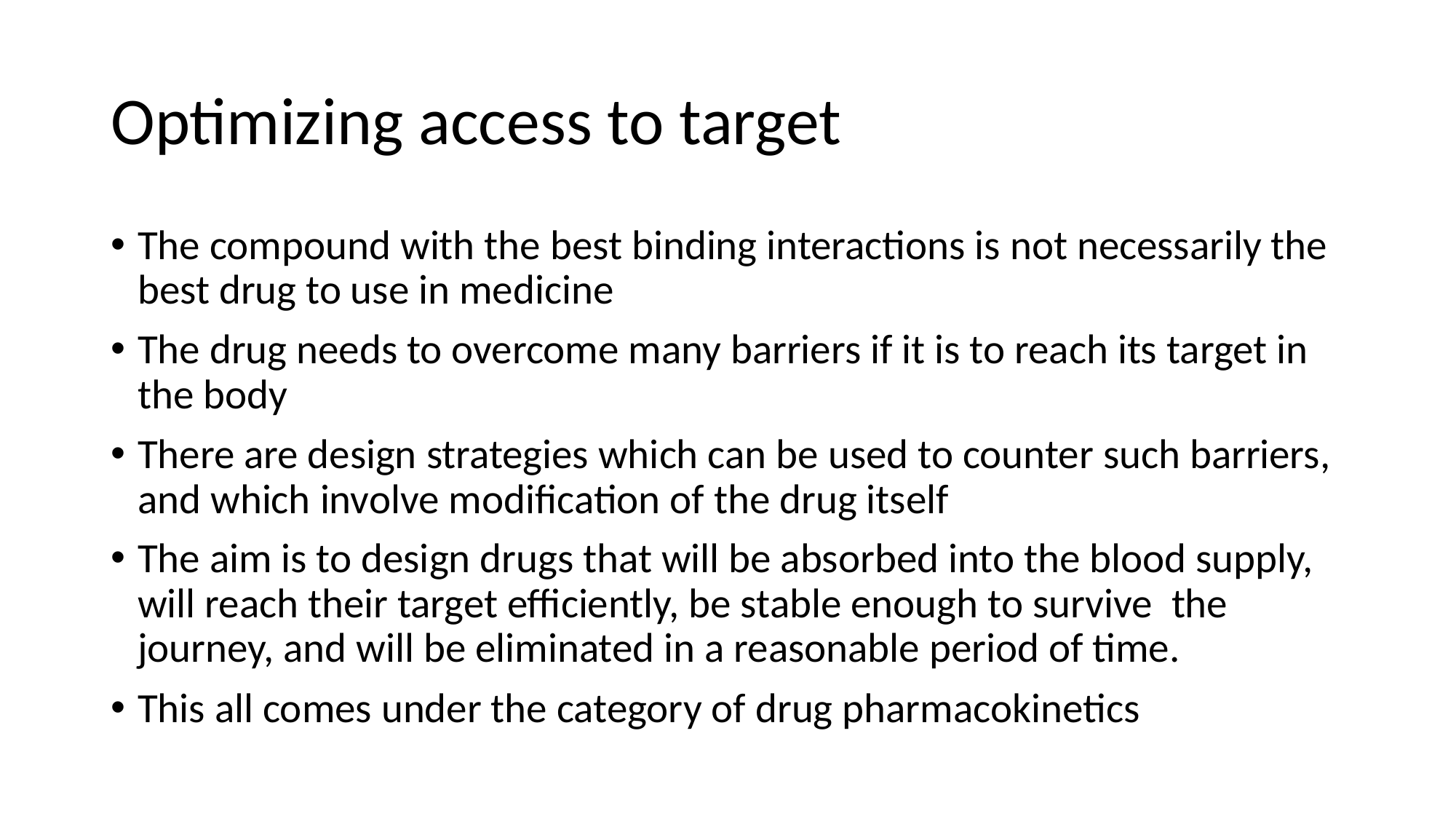

# Optimizing access to target
The compound with the best binding interactions is not necessarily the best drug to use in medicine
The drug needs to overcome many barriers if it is to reach its target in the body
There are design strategies which can be used to counter such barriers, and which involve modification of the drug itself
The aim is to design drugs that will be absorbed into the blood supply, will reach their target efficiently, be stable enough to survive  the journey, and will be eliminated in a reasonable period of time.
This all comes under the category of drug pharmacokinetics